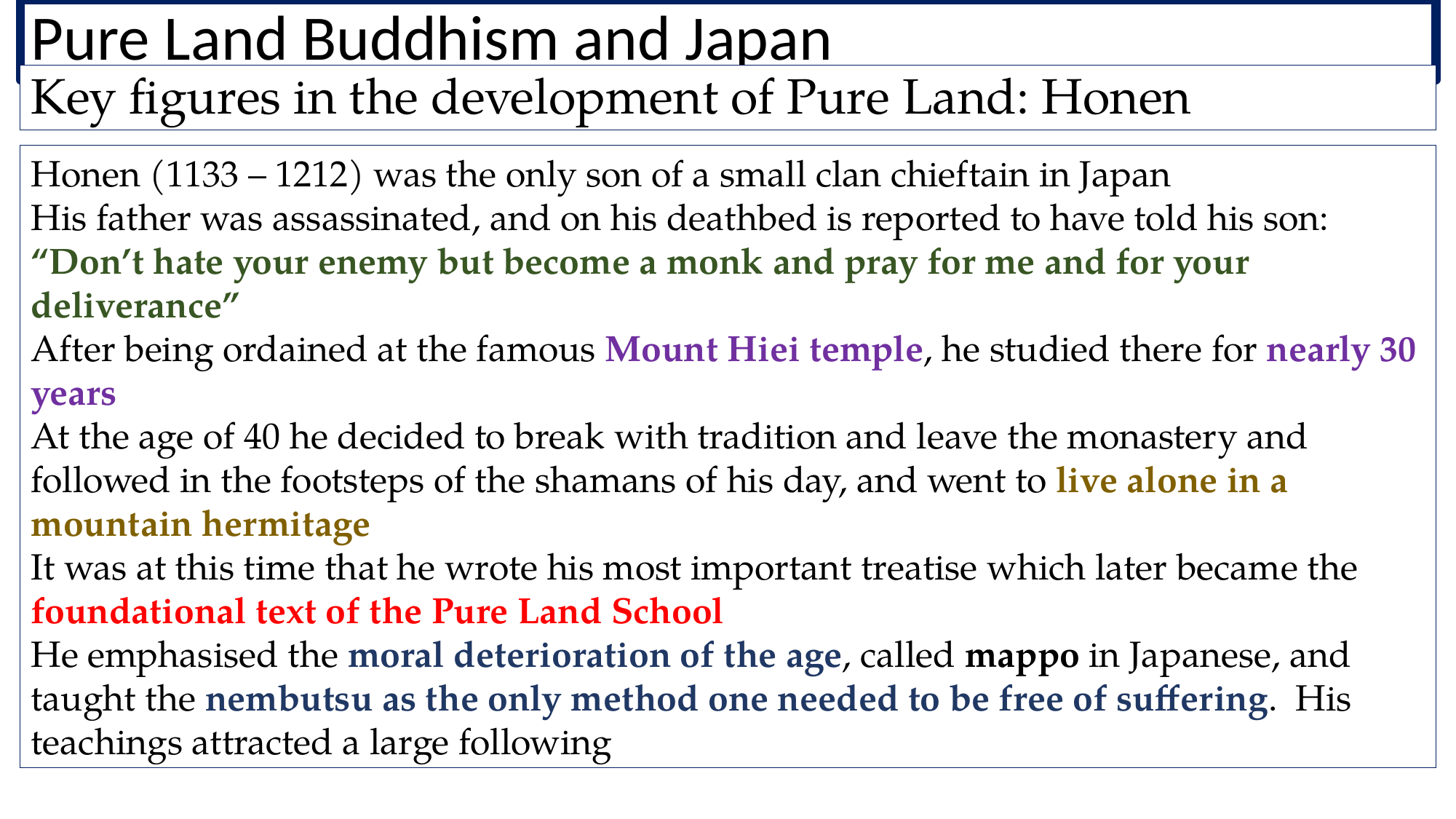

# Pure Land Buddhism and Japan
Key figures in the development of Pure Land: Honen
Honen (1133 – 1212) was the only son of a small clan chieftain in Japan
His father was assassinated, and on his deathbed is reported to have told his son: “Don’t hate your enemy but become a monk and pray for me and for your deliverance”
After being ordained at the famous Mount Hiei temple, he studied there for nearly 30 years
At the age of 40 he decided to break with tradition and leave the monastery and followed in the footsteps of the shamans of his day, and went to live alone in a mountain hermitage
It was at this time that he wrote his most important treatise which later became the foundational text of the Pure Land School
He emphasised the moral deterioration of the age, called mappo in Japanese, and taught the nembutsu as the only method one needed to be free of suffering.  His teachings attracted a large following